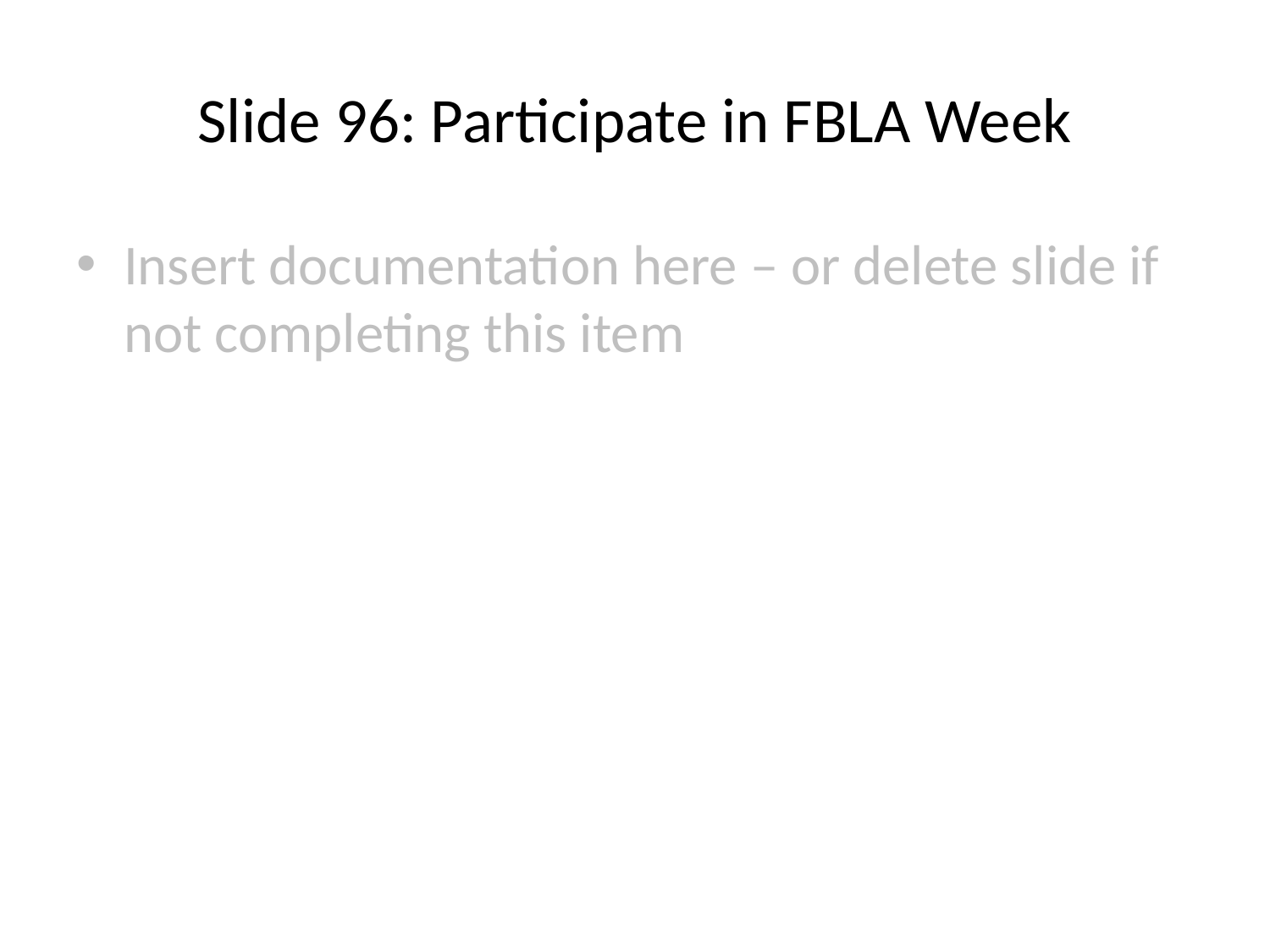

# Slide 96: Participate in FBLA Week
Insert documentation here – or delete slide if not completing this item